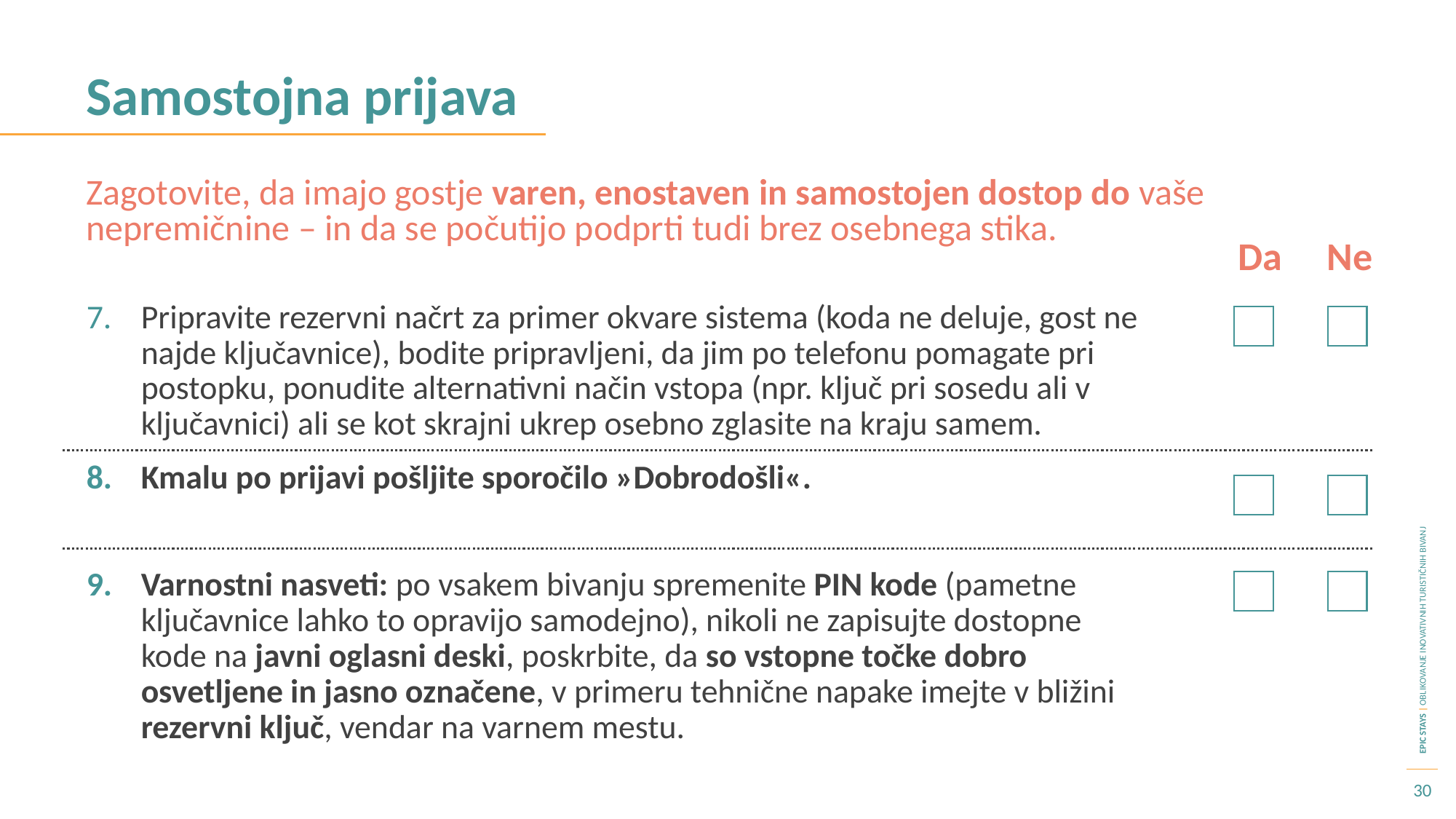

Samostojna prijava
Zagotovite, da imajo gostje varen, enostaven in samostojen dostop do vaše nepremičnine – in da se počutijo podprti tudi brez osebnega stika.

Da     Ne

Pripravite rezervni načrt za primer okvare sistema (koda ne deluje, gost ne najde ključavnice), bodite pripravljeni, da jim po telefonu pomagate pri postopku, ponudite alternativni način vstopa (npr. ključ pri sosedu ali v ključavnici) ali se kot skrajni ukrep osebno zglasite na kraju samem.
Kmalu po prijavi pošljite sporočilo »Dobrodošli«.

Varnostni nasveti: po vsakem bivanju spremenite PIN kode (pametne ključavnice lahko to opravijo samodejno), nikoli ne zapisujte dostopne kode na javni oglasni deski, poskrbite, da so vstopne točke dobro osvetljene in jasno označene, v primeru tehnične napake imejte v bližini rezervni ključ, vendar na varnem mestu.

30